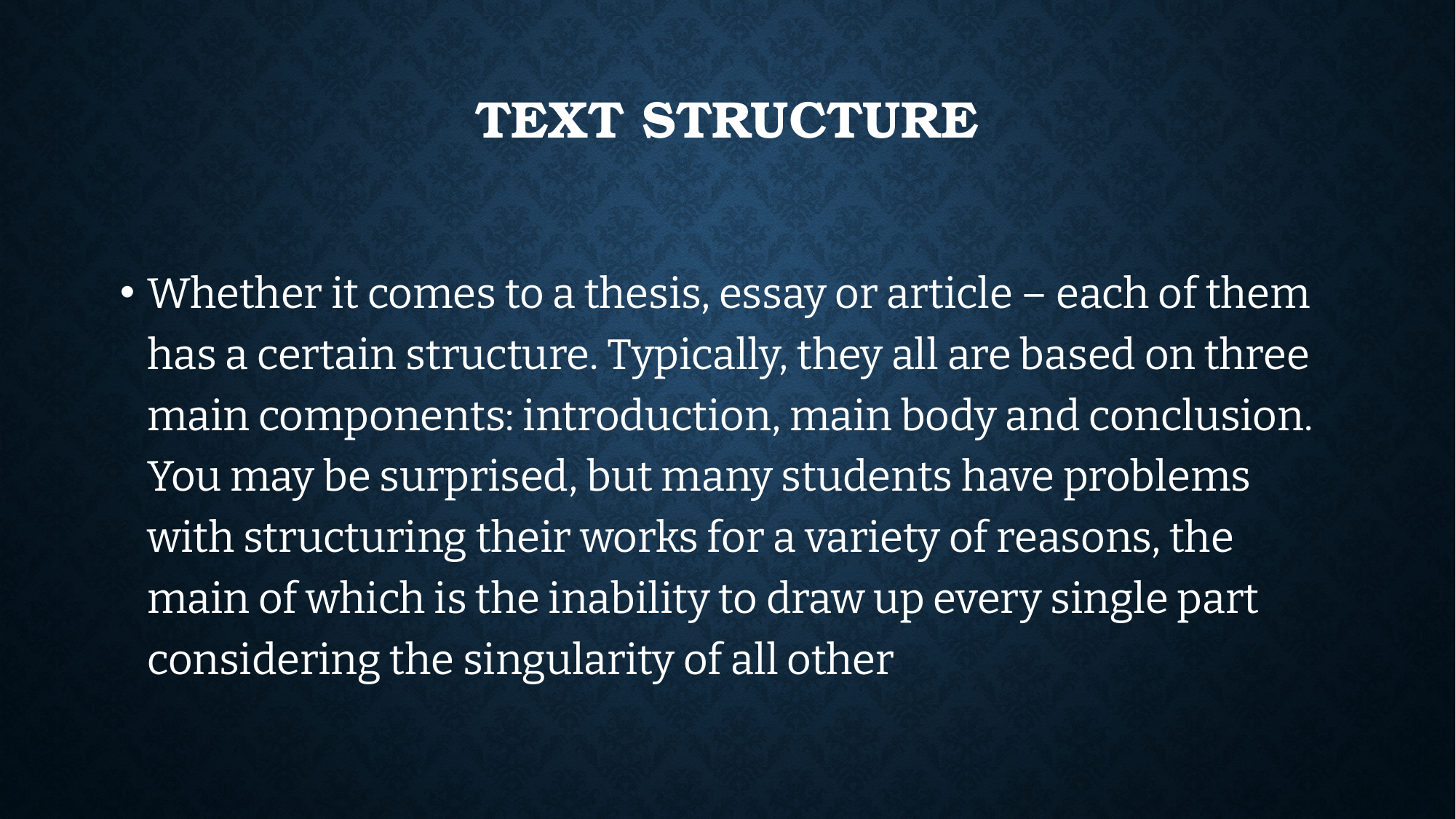

# Text structure
Whether it comes to a thesis, essay or article – each of them has a certain structure. Typically, they all are based on three main components: introduction, main body and conclusion. You may be surprised, but many students have problems with structuring their works for a variety of reasons, the main of which is the inability to draw up every single part considering the singularity of all other